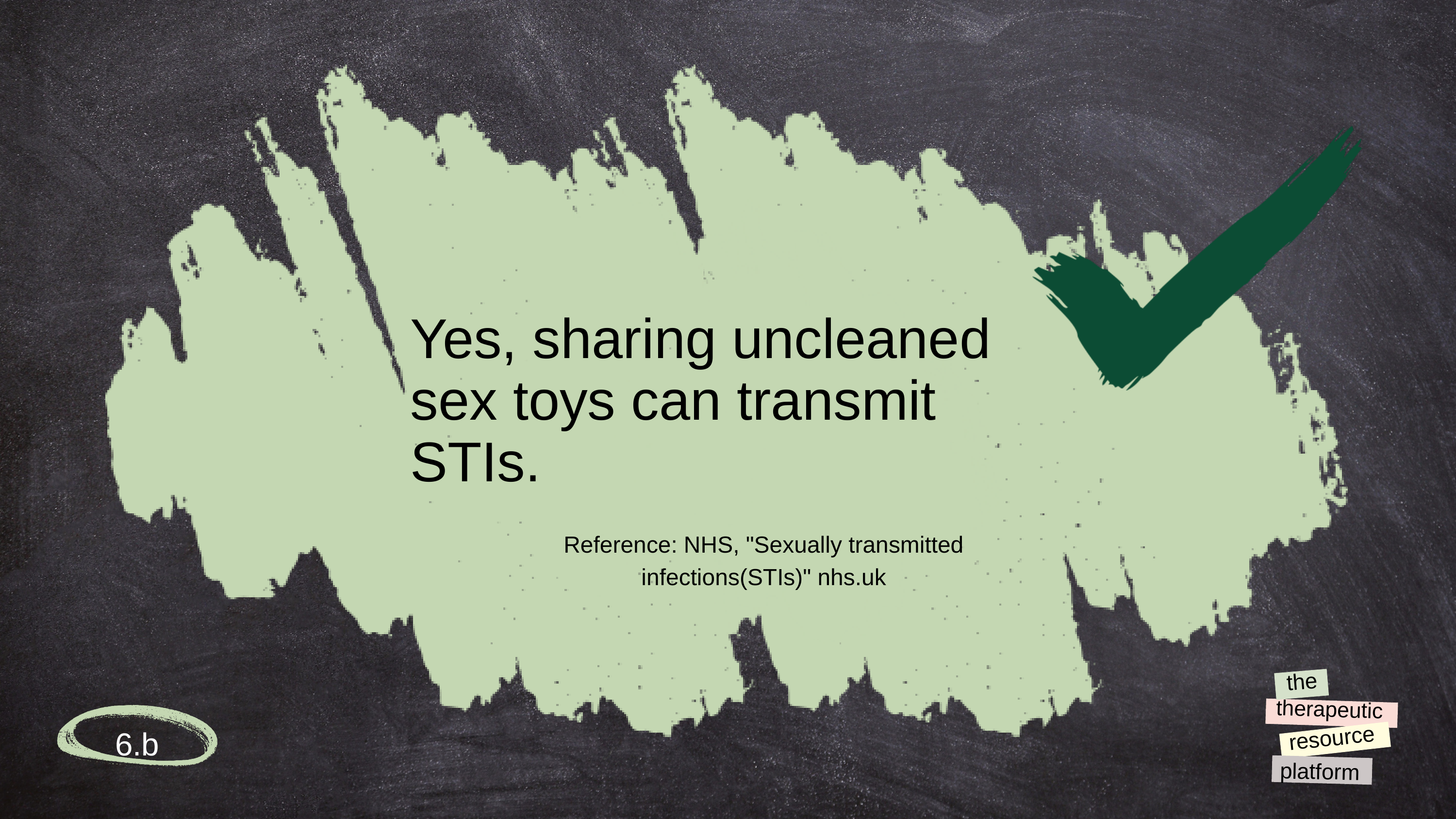

Yes, sharing uncleaned sex toys can transmit STIs.
Reference: NHS, "Sexually transmitted infections(STIs)" nhs.uk

the

therapeutic

resource
platform

6.b